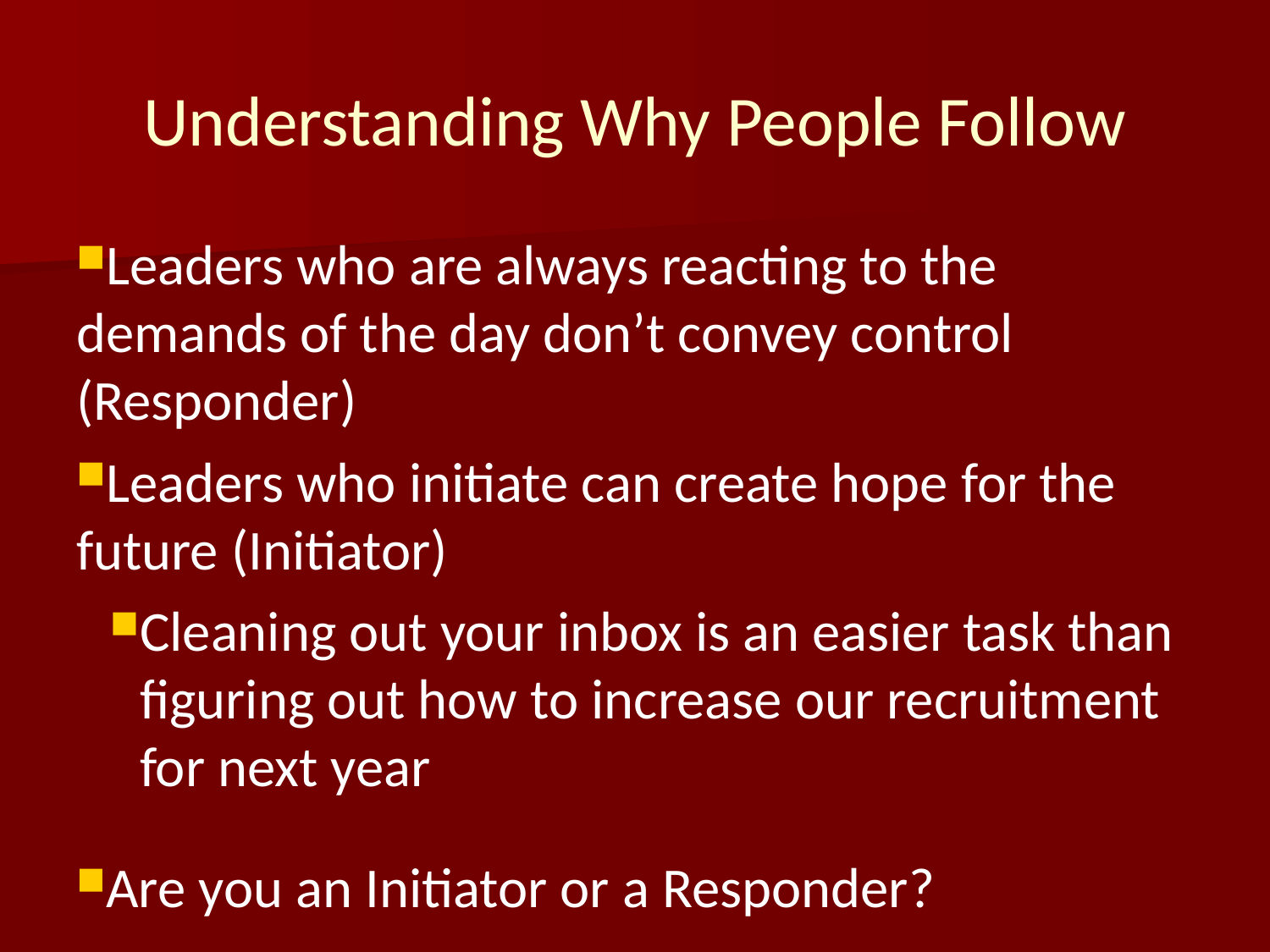

Understanding Why People Follow
Leaders who are always reacting to the demands of the day don’t convey control (Responder)
Leaders who initiate can create hope for the future (Initiator)
Cleaning out your inbox is an easier task than figuring out how to increase our recruitment for next year

Are you an Initiator or a Responder?